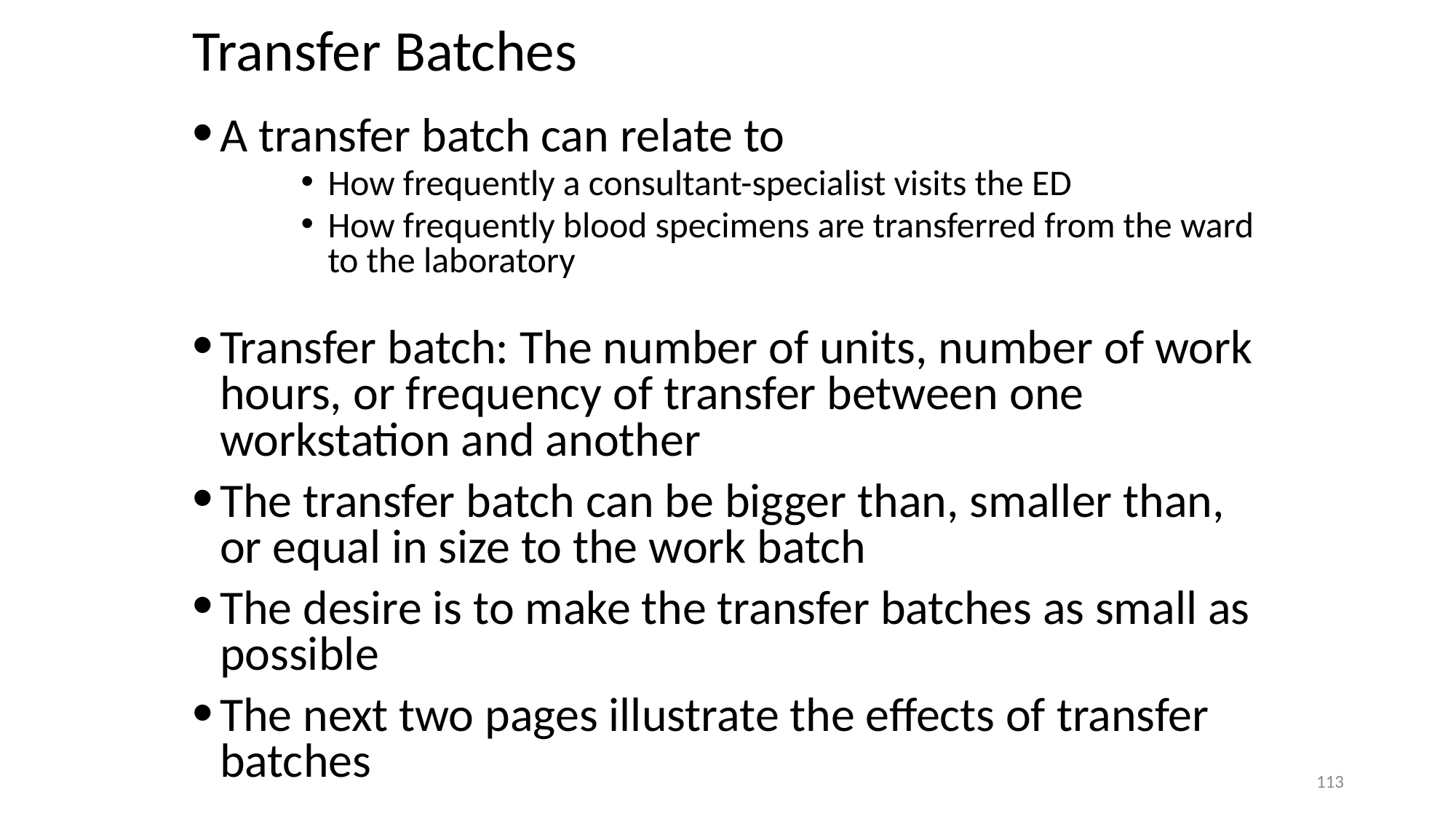

# Transfer Batches
A transfer batch can relate to
How frequently a consultant-specialist visits the ED
How frequently blood specimens are transferred from the ward to the laboratory

Transfer batch: The number of units, number of work hours, or frequency of transfer between one workstation and another
The transfer batch can be bigger than, smaller than, or equal in size to the work batch
The desire is to make the transfer batches as small as possible
The next two pages illustrate the effects of transfer batches
113